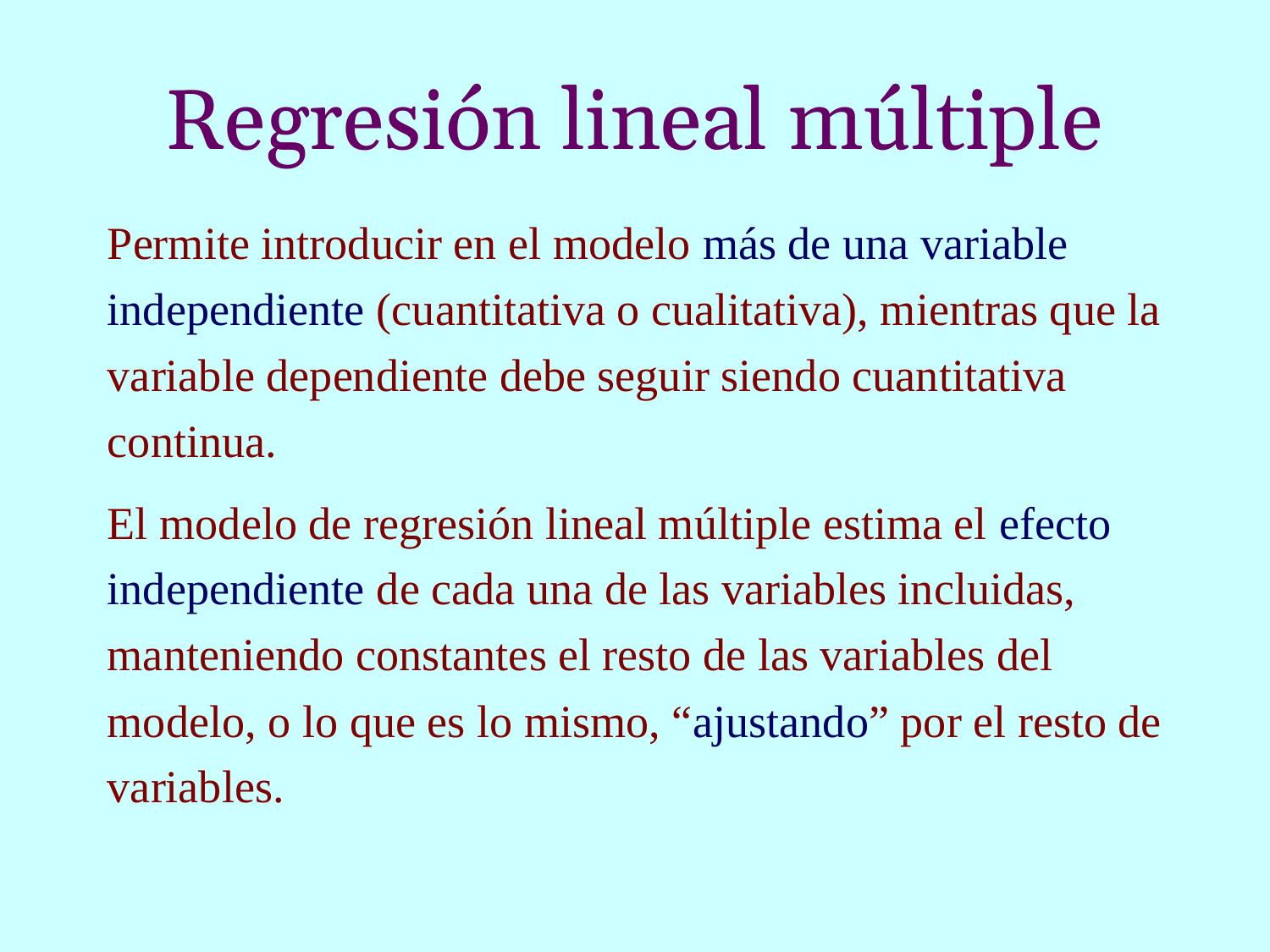

# Regresión lineal múltiple
Permite introducir en el modelo más de una variable independiente (cuantitativa o cualitativa), mientras que la variable dependiente debe seguir siendo cuantitativa continua.
El modelo de regresión lineal múltiple estima el efecto independiente de cada una de las variables incluidas, manteniendo constantes el resto de las variables del modelo, o lo que es lo mismo, “ajustando” por el resto de variables.